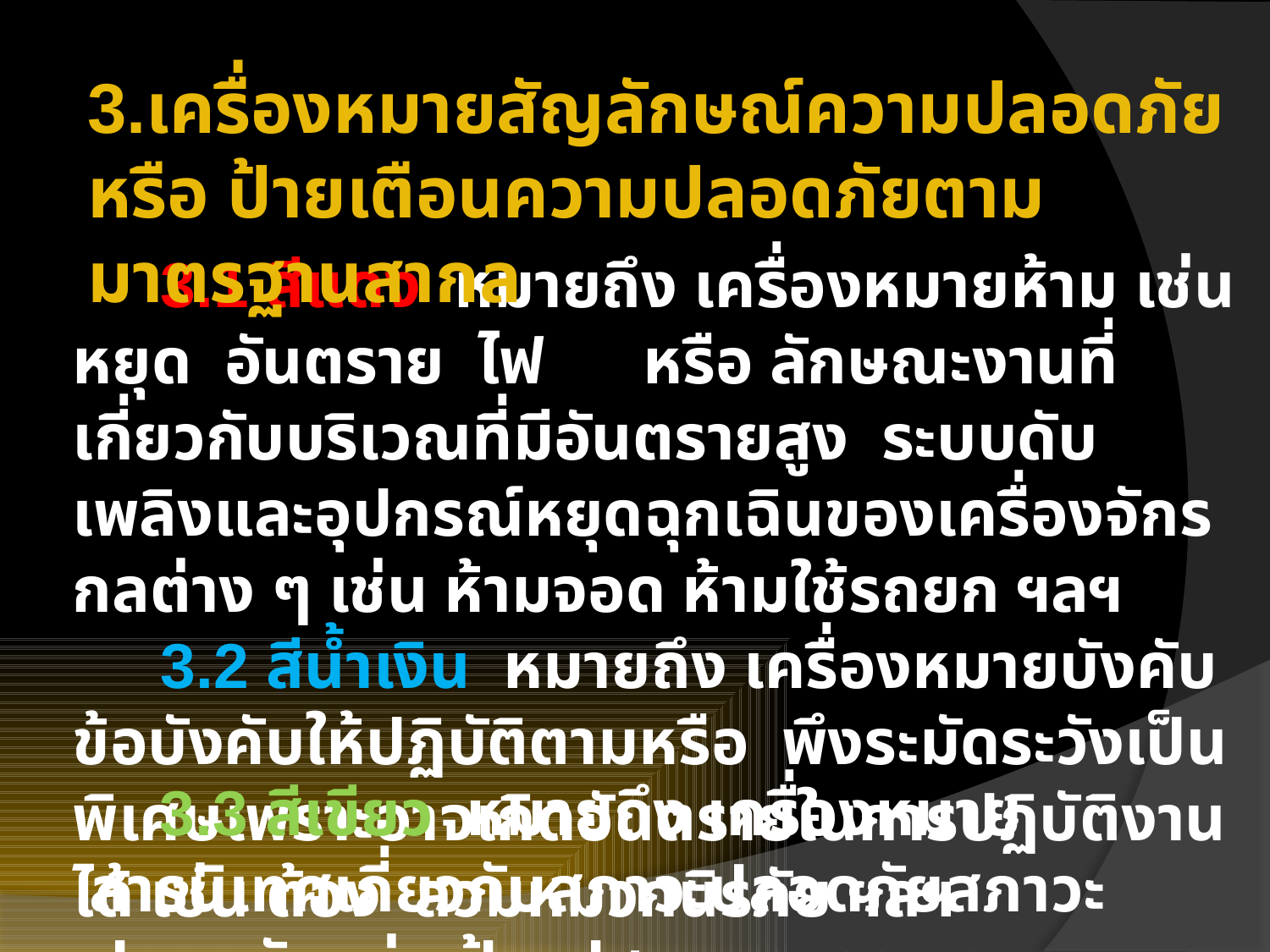

3.เครื่องหมายสัญลักษณ์ความปลอดภัย หรือ ป้ายเตือนความปลอดภัยตามมาตรฐานสากล
     3.1 สีแดง  หมายถึง เครื่องหมายห้าม เช่น หยุด  อันตราย  ไฟ      หรือ ลักษณะงานที่เกี่ยวกับบริเวณที่มีอันตรายสูง  ระบบดับเพลิงและอุปกรณ์หยุดฉุกเฉินของเครื่องจักรกลต่าง ๆ เช่น ห้ามจอด ห้ามใช้รถยก ฯลฯ
     3.2 สีน้ำเงิน  หมายถึง เครื่องหมายบังคับ ข้อบังคับให้ปฏิบัติตามหรือ  พึงระมัดระวังเป็นพิเศษเพราะอาจเกิดอันตรายในการปฏิบัติงานได้ เช่น ต้อง  สวมหมวกนิรภัย ฯลฯ
    3.3 สีเขียว  หมายถึง เครื่องหมายสารนิเทศเกี่ยวกับสภาวะปลอดภัยสภาวะปลอดภัย เช่น ป้ายปฐมพยาบาล ฯลฯ